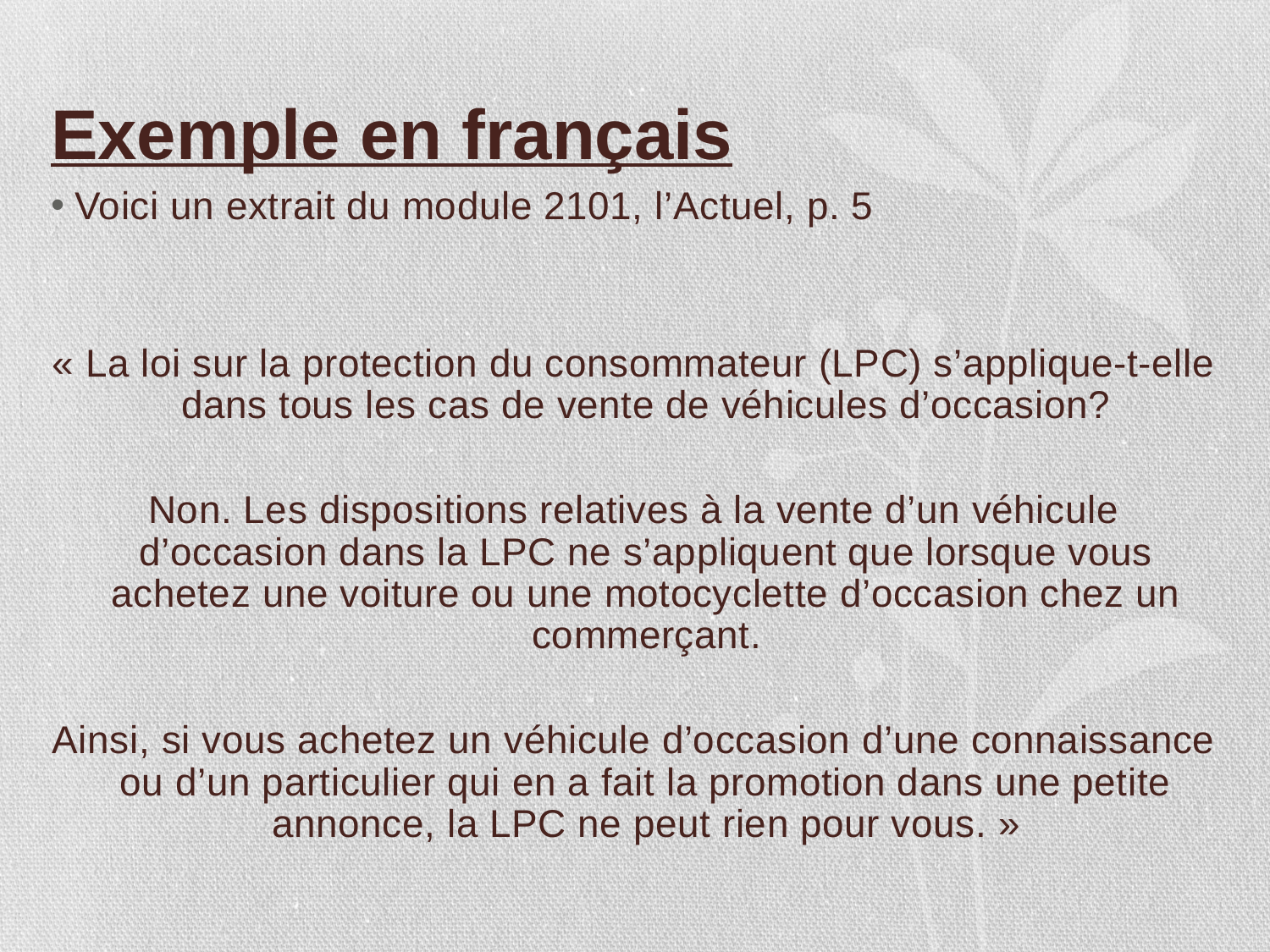

Exemple en français
Voici un extrait du module 2101, l’Actuel, p. 5

« La loi sur la protection du consommateur (LPC) s’applique-t-elle dans tous les cas de vente de véhicules d’occasion?

Non. Les dispositions relatives à la vente d’un véhicule d’occasion dans la LPC ne s’appliquent que lorsque vous achetez une voiture ou une motocyclette d’occasion chez un commerçant.

Ainsi, si vous achetez un véhicule d’occasion d’une connaissance ou d’un particulier qui en a fait la promotion dans une petite annonce, la LPC ne peut rien pour vous. »